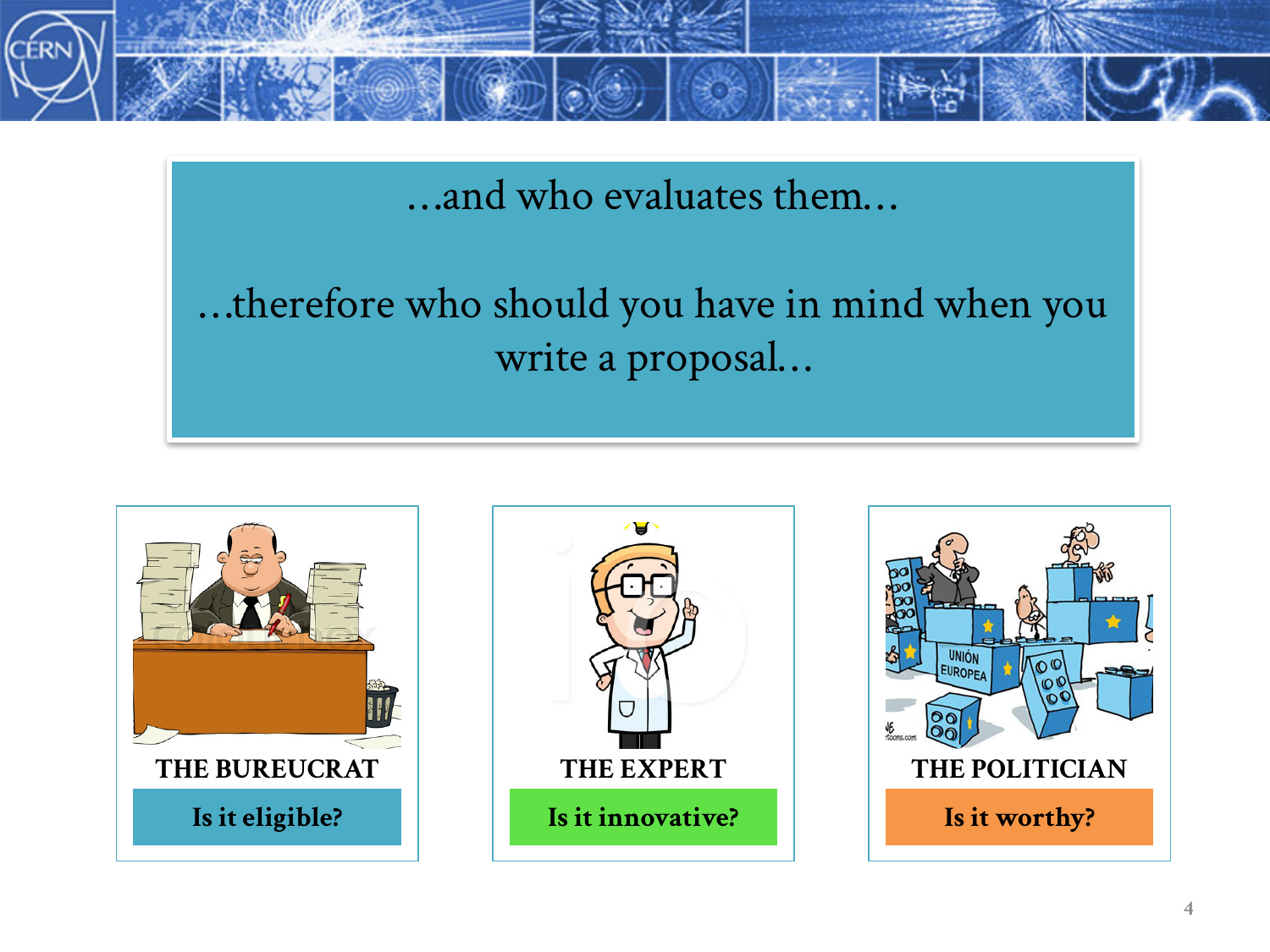

…and who evaluates them…

…therefore who should you have in mind when you write a proposal…

Is it eligible?
THE BUREUCRAT
Is it innovative?
THE EXPERT
Is it worthy?
THE POLITICIAN
4